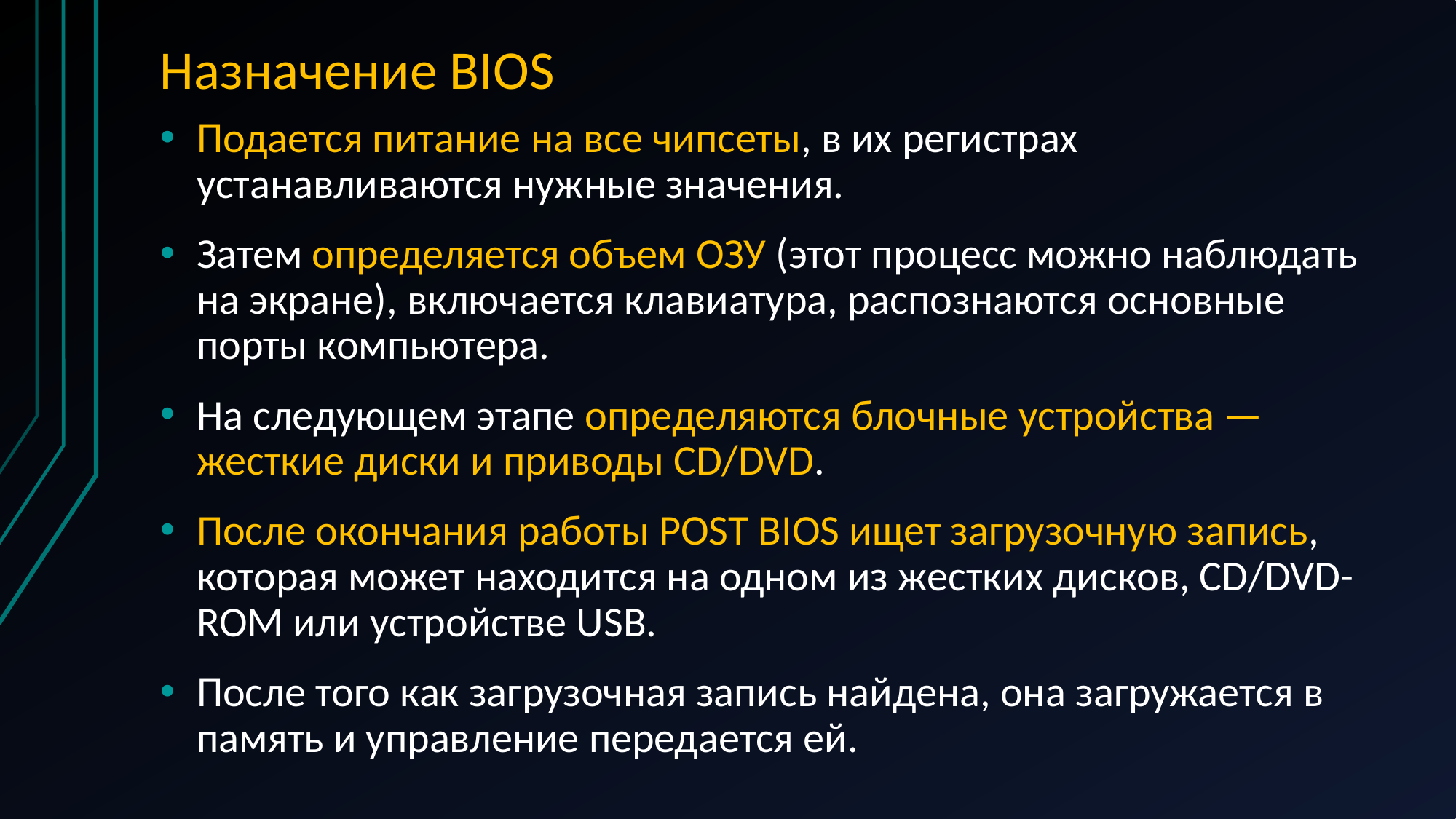

# Назначение BIOS
Подается питание на все чипсеты, в их регистрах устанавливаются нужные значения.
Затем определяется объем ОЗУ (этот процесс можно наблюдать на экране), включается клавиатура, распознаются основные порты компьютера.
На следующем этапе определяются блочные устройства — жесткие диски и приводы CD/DVD.
После окончания работы POST BIOS ищет загрузочную запись, которая может находится на одном из жестких дисков, CD/DVD-ROM или устройстве USB.
После того как загрузочная запись найдена, она загружается в память и управление передается ей.